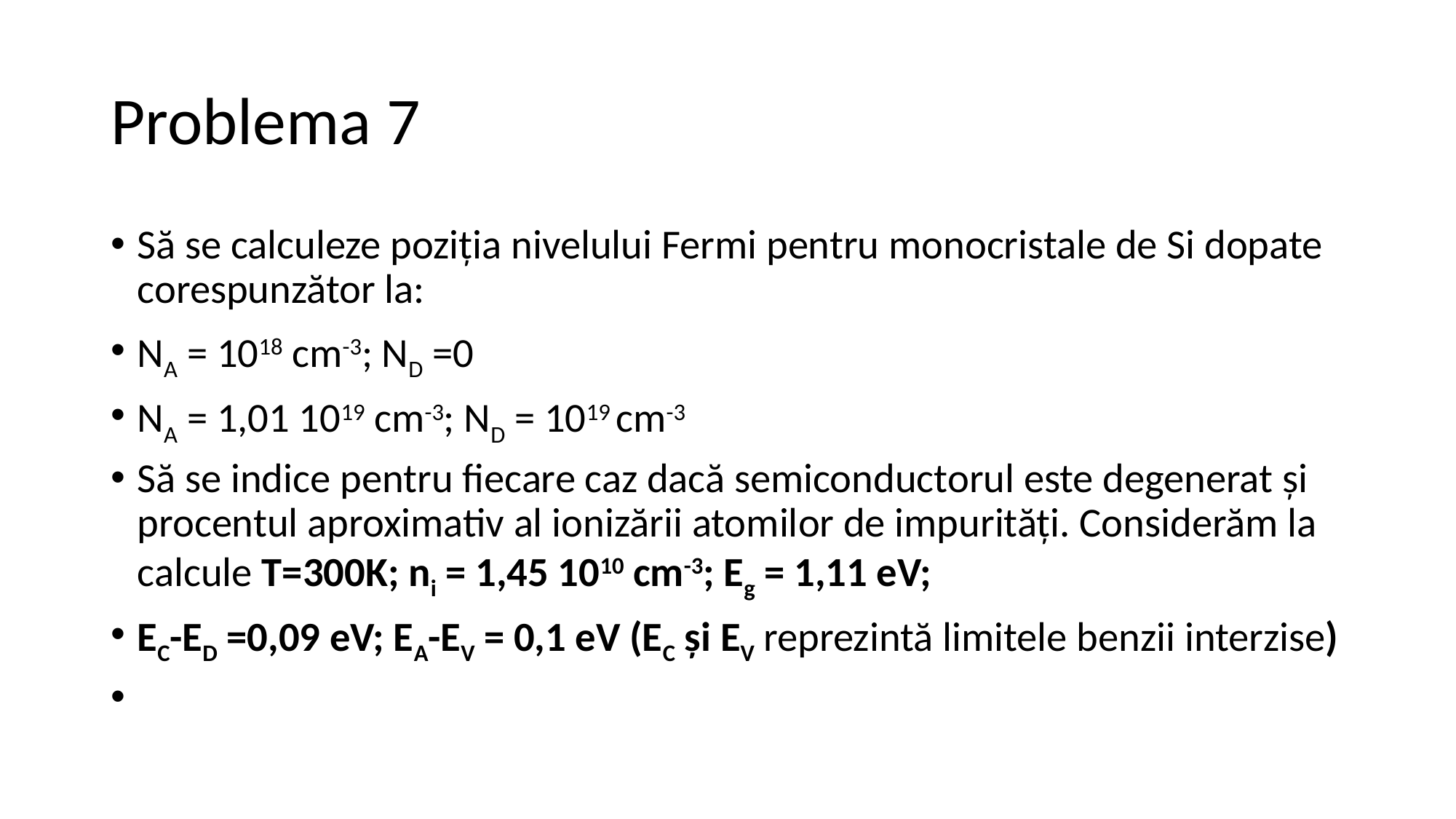

# Problema 7
Să se calculeze poziția nivelului Fermi pentru monocristale de Si dopate corespunzător la:
NA = 1018 cm-3; ND =0
NA = 1,01 1019 cm-3; ND = 1019 cm-3
Să se indice pentru fiecare caz dacă semiconductorul este degenerat și procentul aproximativ al ionizării atomilor de impurități. Considerăm la calcule T=300K; ni = 1,45 1010 cm-3; Eg = 1,11 eV;
EC-ED =0,09 eV; EA-EV = 0,1 eV (EC și EV reprezintă limitele benzii interzise)